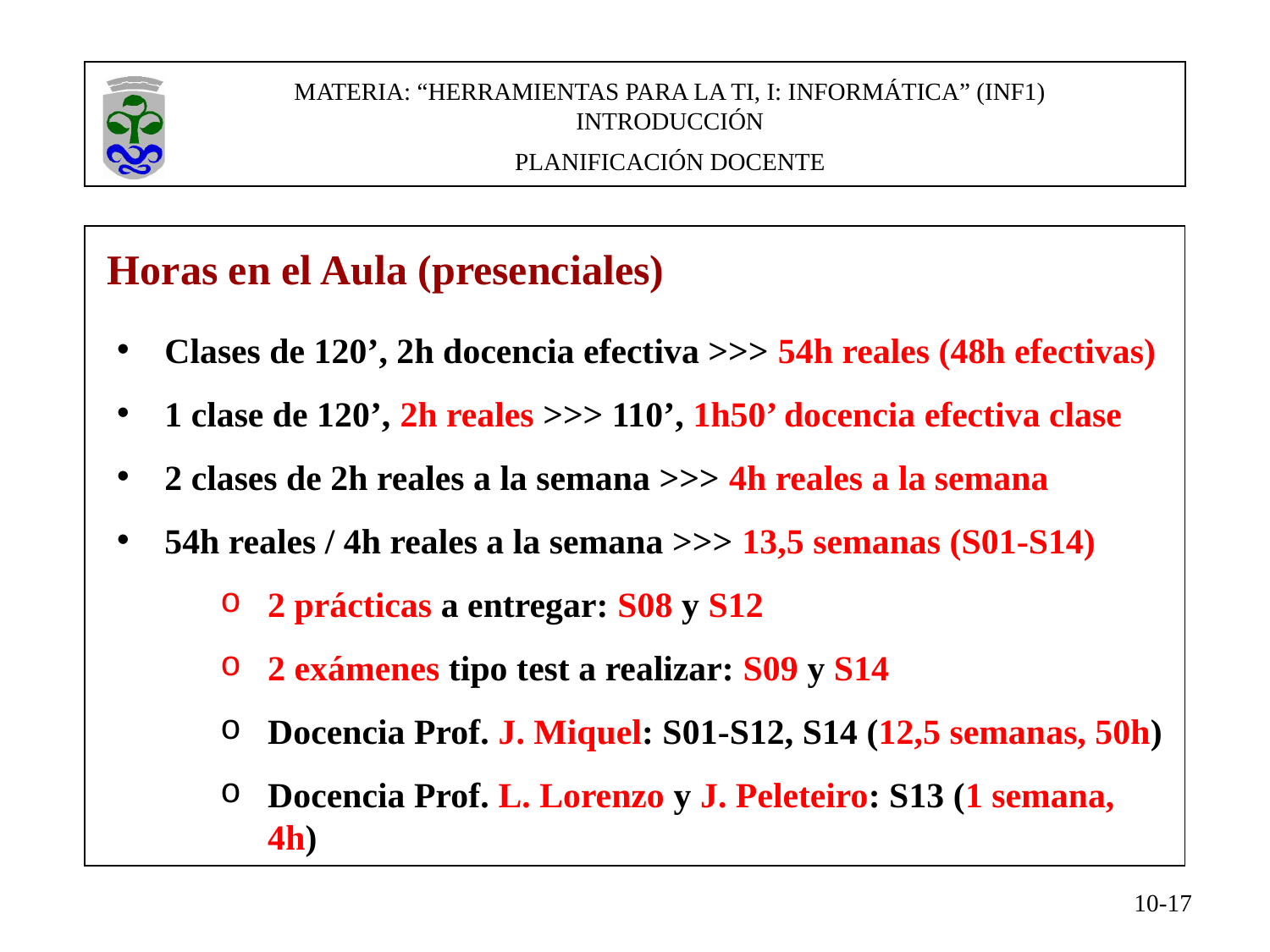

MATERIA: “HERRAMIENTAS PARA LA TI, I: INFORMÁTICA” (INF1)
INTRODUCCIÓN
PLANIFICACIÓN DOCENTE
PLANIFICACIÓN DOCENTE
Horas en el Aula (presenciales)
Clases de 120’, 2h docencia efectiva >>> 54h reales (48h efectivas)
1 clase de 120’, 2h reales >>> 110’, 1h50’ docencia efectiva clase
2 clases de 2h reales a la semana >>> 4h reales a la semana
54h reales / 4h reales a la semana >>> 13,5 semanas (S01-S14)
2 prácticas a entregar: S08 y S12
2 exámenes tipo test a realizar: S09 y S14
Docencia Prof. J. Miquel: S01-S12, S14 (12,5 semanas, 50h)
Docencia Prof. L. Lorenzo y J. Peleteiro: S13 (1 semana, 4h)
10-17